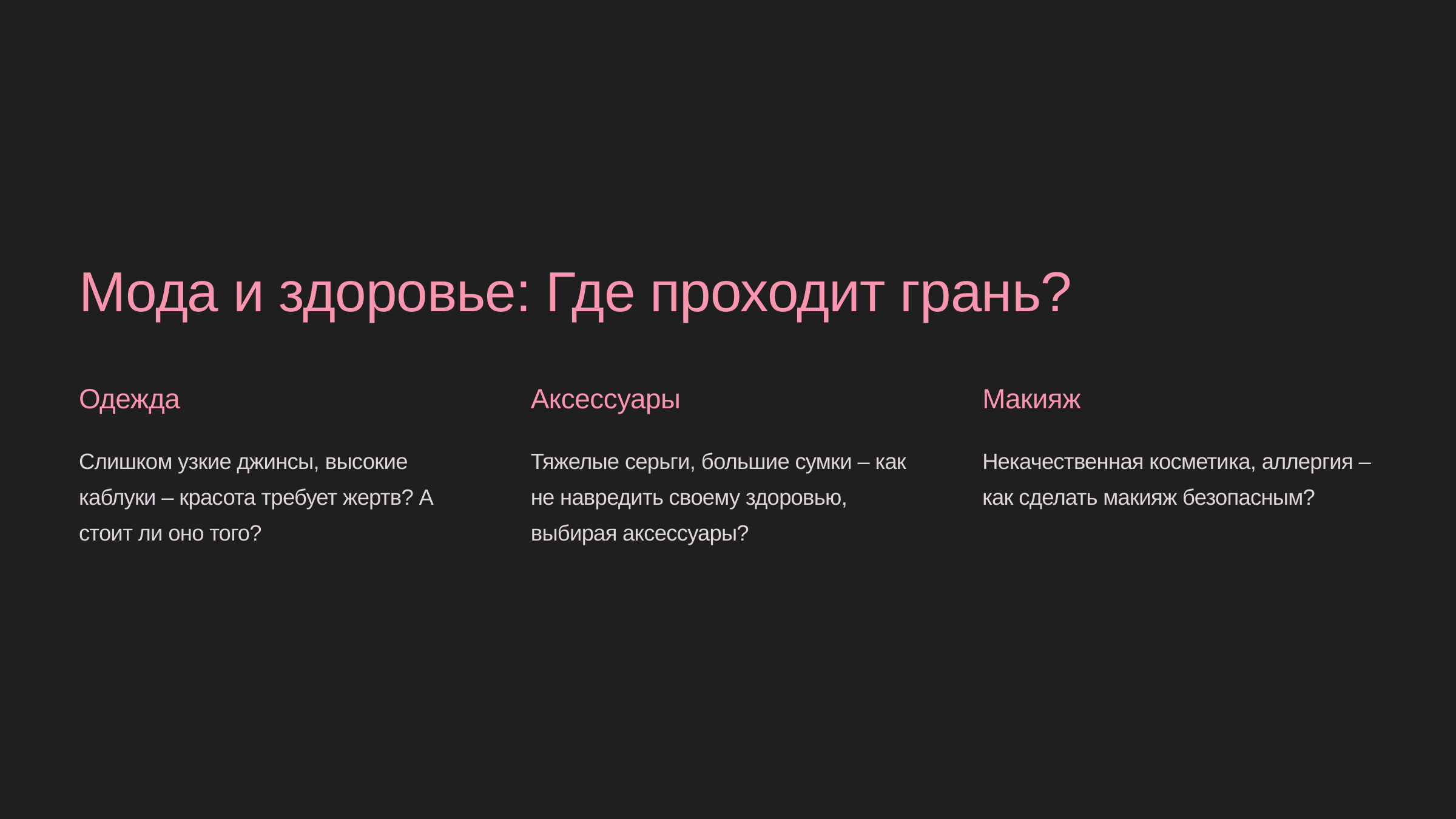

newUROKI.net
Мода и здоровье: Где проходит грань?
Одежда
Аксессуары
Макияж
Слишком узкие джинсы, высокие каблуки – красота требует жертв? А стоит ли оно того?
Тяжелые серьги, большие сумки – как не навредить своему здоровью, выбирая аксессуары?
Некачественная косметика, аллергия – как сделать макияж безопасным?